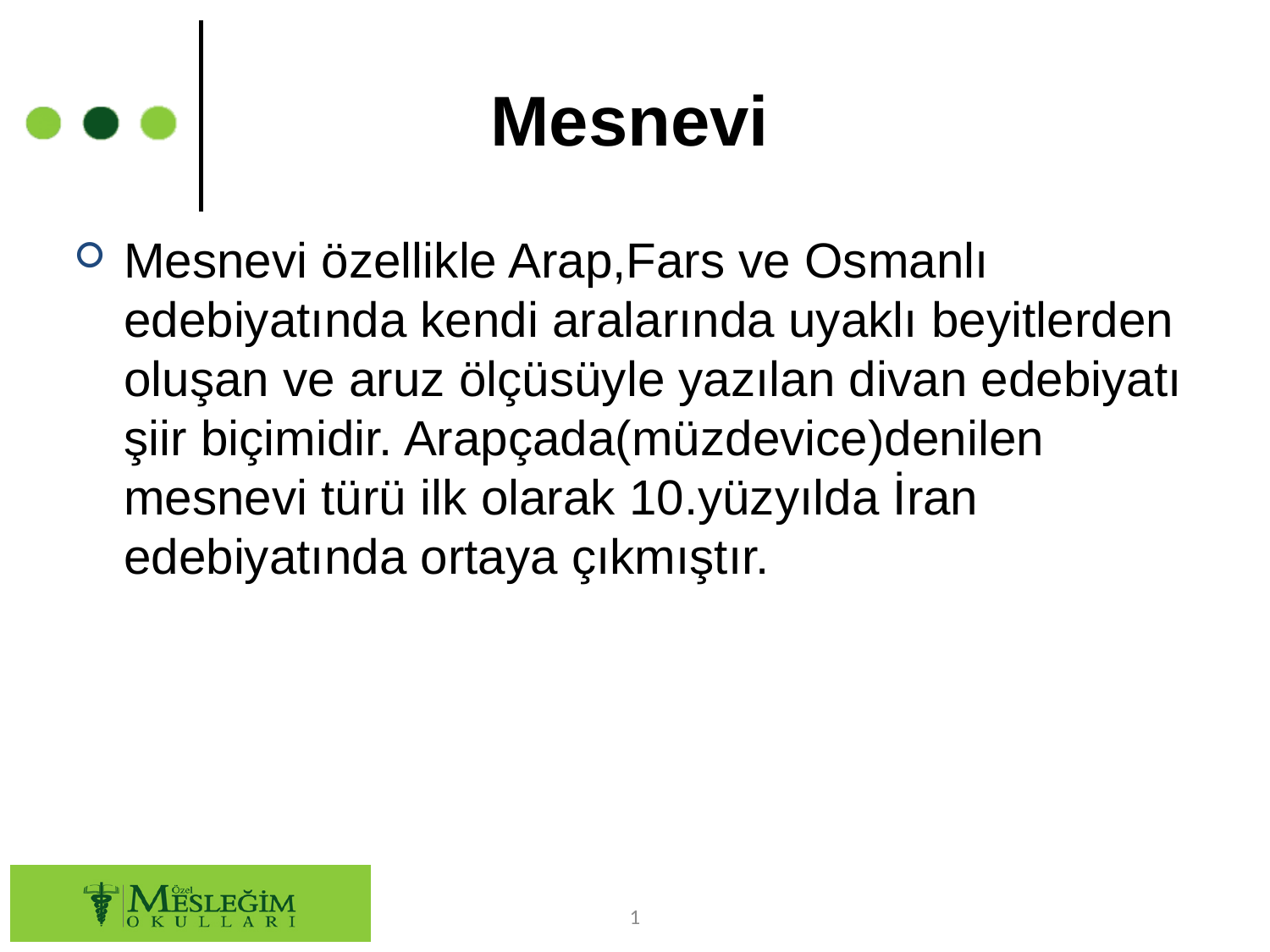

# Mesnevi
Mesnevi özellikle Arap,Fars ve Osmanlı edebiyatında kendi aralarında uyaklı beyitlerden oluşan ve aruz ölçüsüyle yazılan divan edebiyatı şiir biçimidir. Arapçada(müzdevice)denilen mesnevi türü ilk olarak 10.yüzyılda İran edebiyatında ortaya çıkmıştır.

1